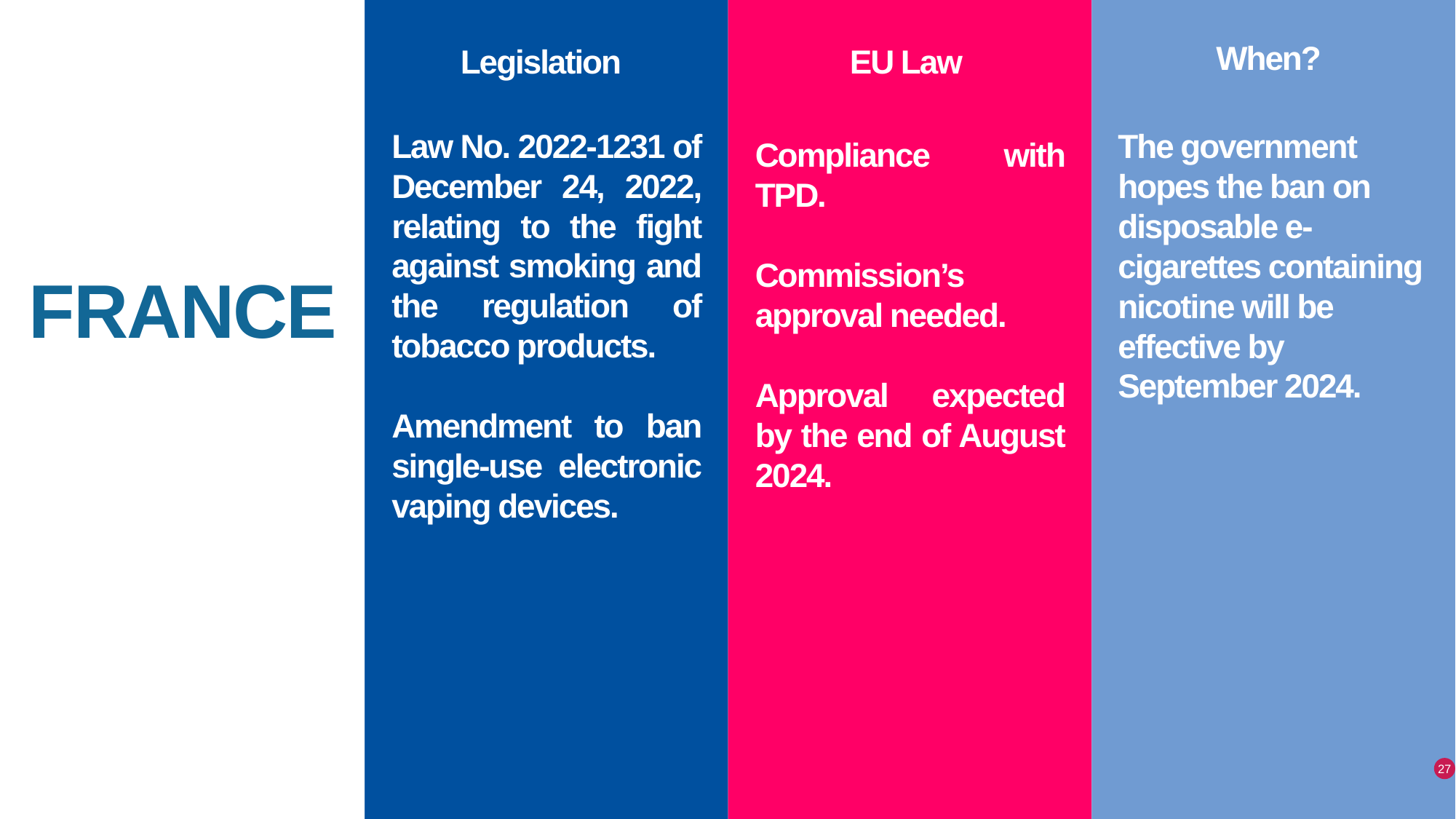

When?
Legislation
EU Law
Law No. 2022-1231 of December 24, 2022, relating to the fight against smoking and the regulation of tobacco products.

Amendment to ban single-use electronic vaping devices.
The government hopes the ban on disposable e-cigarettes containing nicotine will be effective by September 2024.
Compliance with TPD.

Commission’s approval needed.

Approval expected by the end of August 2024.
FRANCE
27